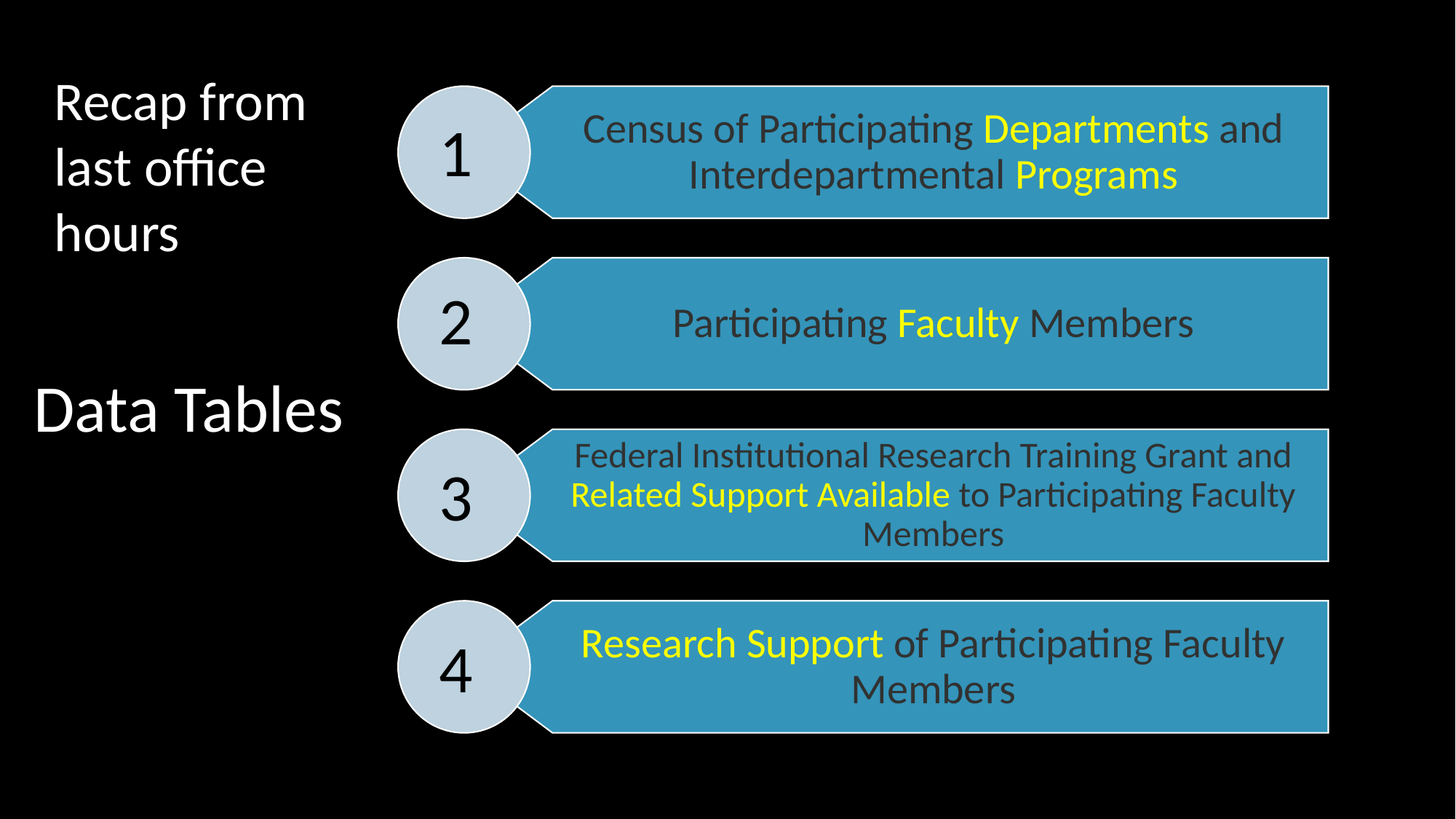

Recap from last office hours
Census of Participating Departments and Interdepartmental Programs

1
Participating Faculty Members

2
# Data Tables
Federal Institutional Research Training Grant and Related Support Available to Participating Faculty Members

3
Research Support of Participating Faculty Members

4